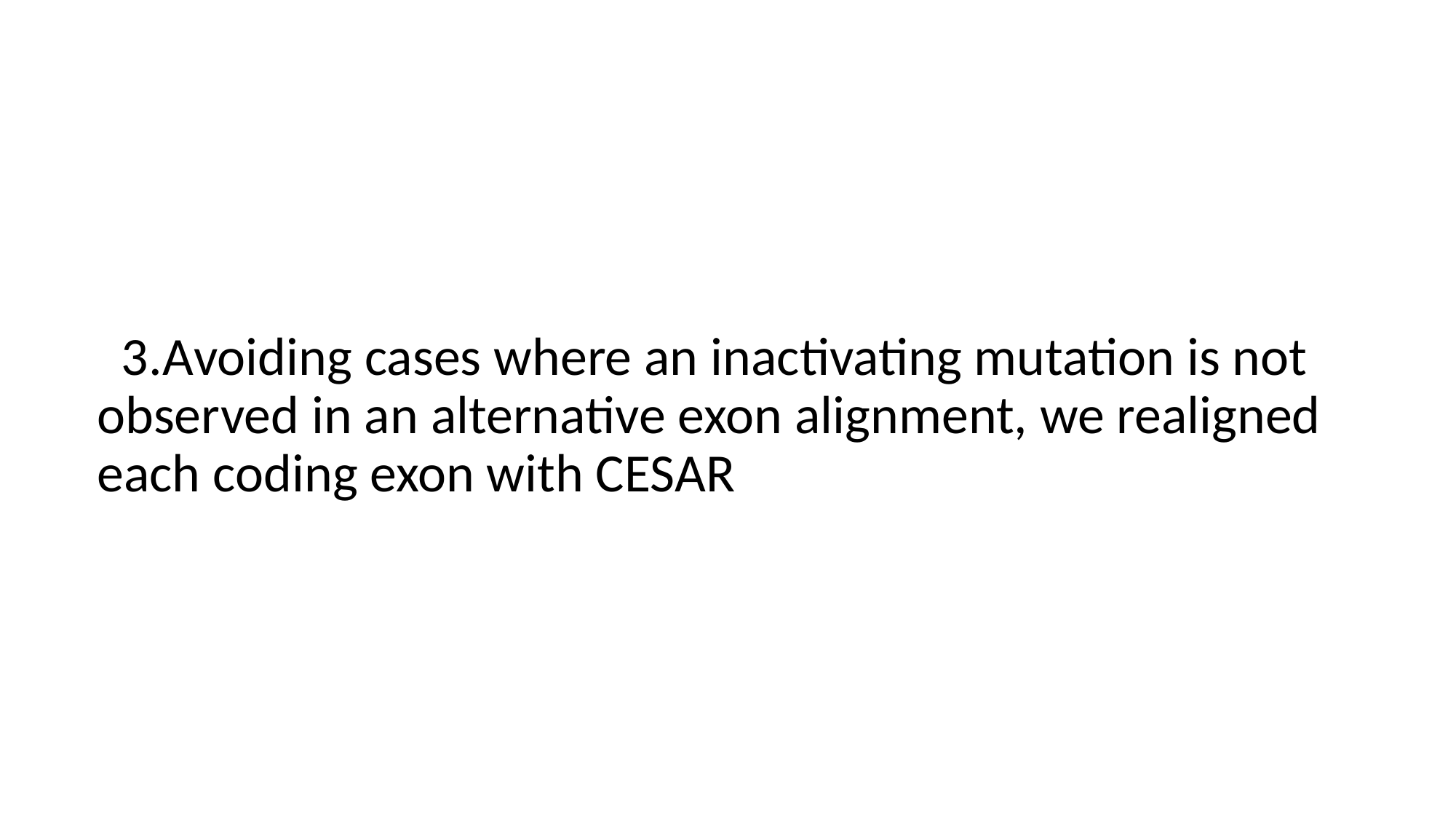

# 3.Avoiding cases where an inactivating mutation is not observed in an alternative exon alignment, we realigned each coding exon with CESAR